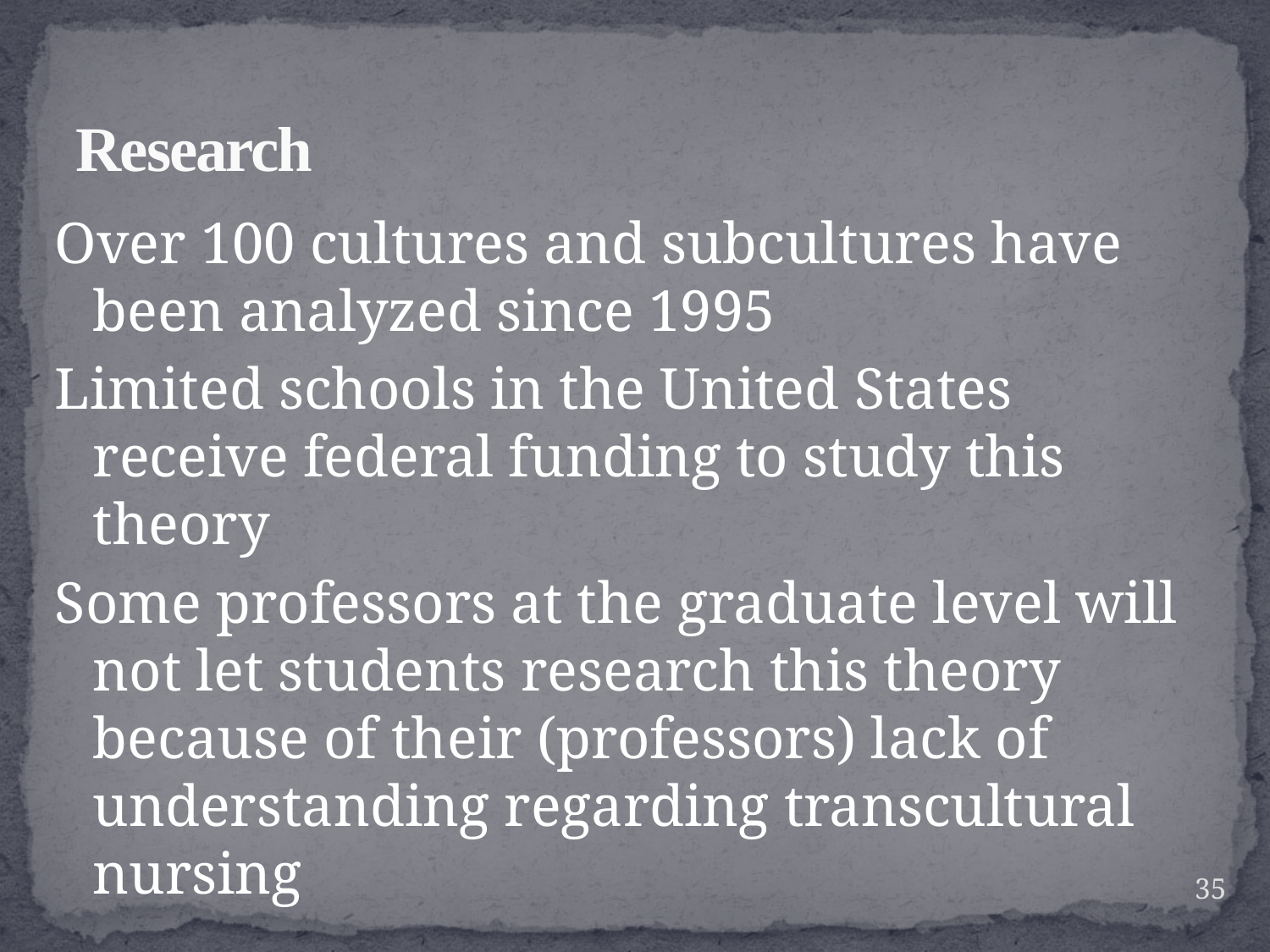

# Research
Over 100 cultures and subcultures have been analyzed since 1995
Limited schools in the United States receive federal funding to study this theory
Some professors at the graduate level will not let students research this theory because of their (professors) lack of understanding regarding transcultural nursing

35